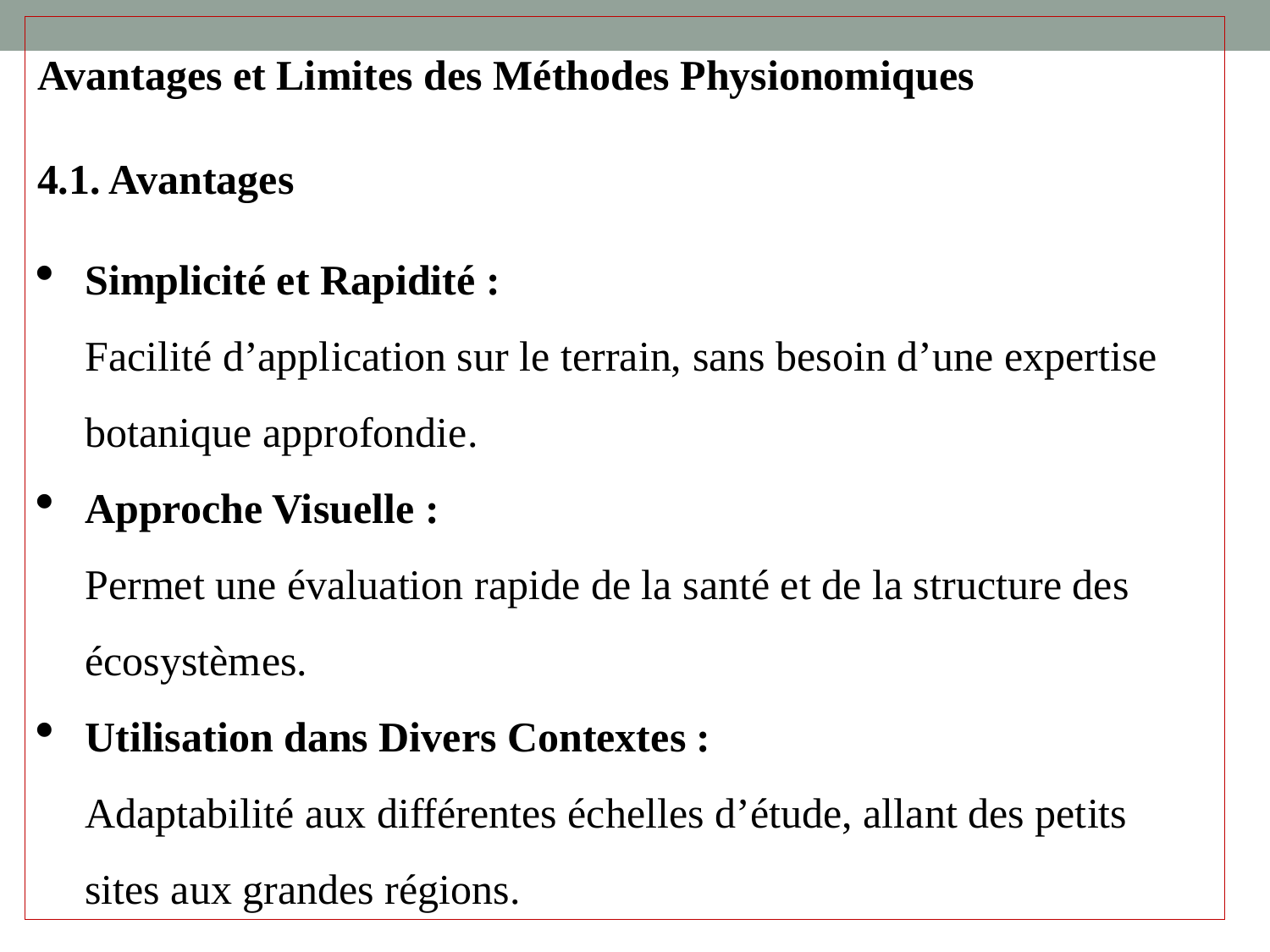

Avantages et Limites des Méthodes Physionomiques
4.1. Avantages
Simplicité et Rapidité :
Facilité d’application sur le terrain, sans besoin d’une expertise botanique approfondie.
Approche Visuelle :
Permet une évaluation rapide de la santé et de la structure des écosystèmes.
Utilisation dans Divers Contextes :
Adaptabilité aux différentes échelles d’étude, allant des petits sites aux grandes régions.